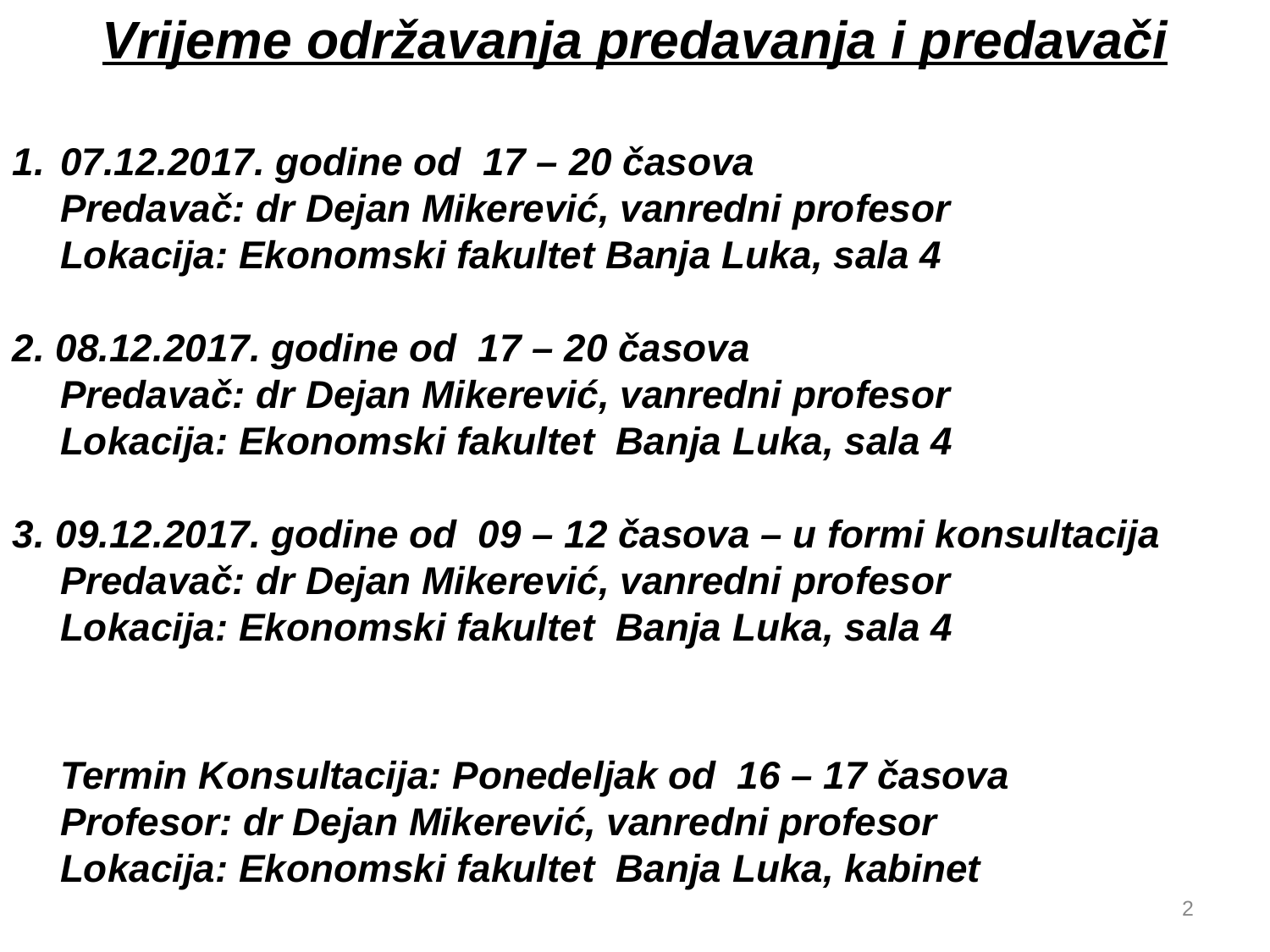

Vrijeme održavanja predavanja i predavači

07.12.2017. godine od  17 – 20 časova
	Predavač: dr Dejan Mikerević, vanredni profesor
	Lokacija: Ekonomski fakultet Banja Luka, sala 4

2. 08.12.2017. godine od  17 – 20 časova
	Predavač: dr Dejan Mikerević, vanredni profesor
	Lokacija: Ekonomski fakultet  Banja Luka, sala 4

3. 09.12.2017. godine od  09 – 12 časova – u formi konsultacija
	Predavač: dr Dejan Mikerević, vanredni profesor
	Lokacija: Ekonomski fakultet  Banja Luka, sala 4

	Termin Konsultacija: Ponedeljak od  16 – 17 časova
	Profesor: dr Dejan Mikerević, vanredni profesor
	Lokacija: Ekonomski fakultet  Banja Luka, kabinet
2